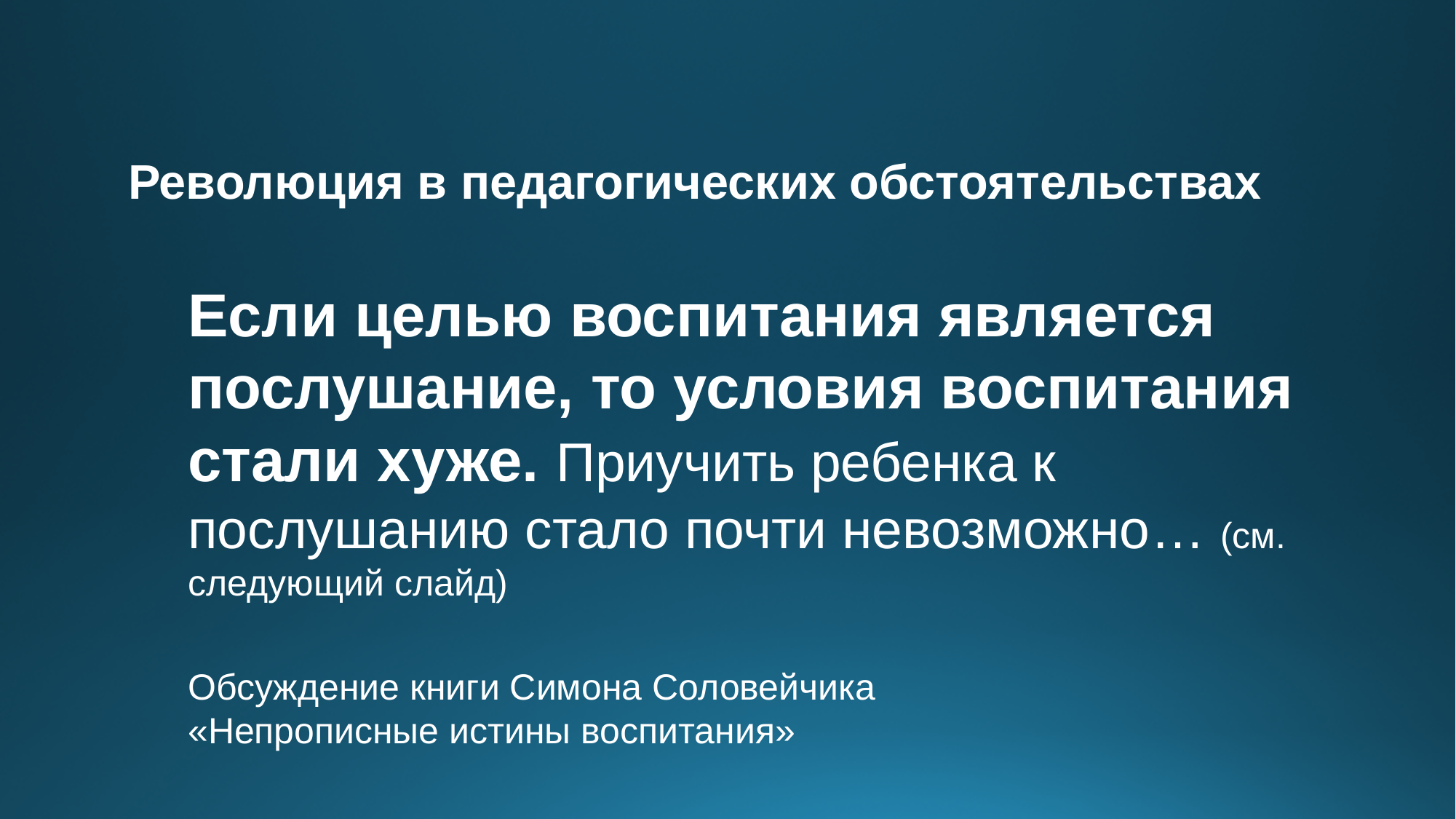

Революция в педагогических обстоятельствах
Если целью воспитания является послушание, то условия воспитания стали хуже. Приучить ребенка к послушанию стало почти невозможно… (см. следующий слайд)
Обсуждение книги Симона Соловейчика
«Непрописные истины воспитания»